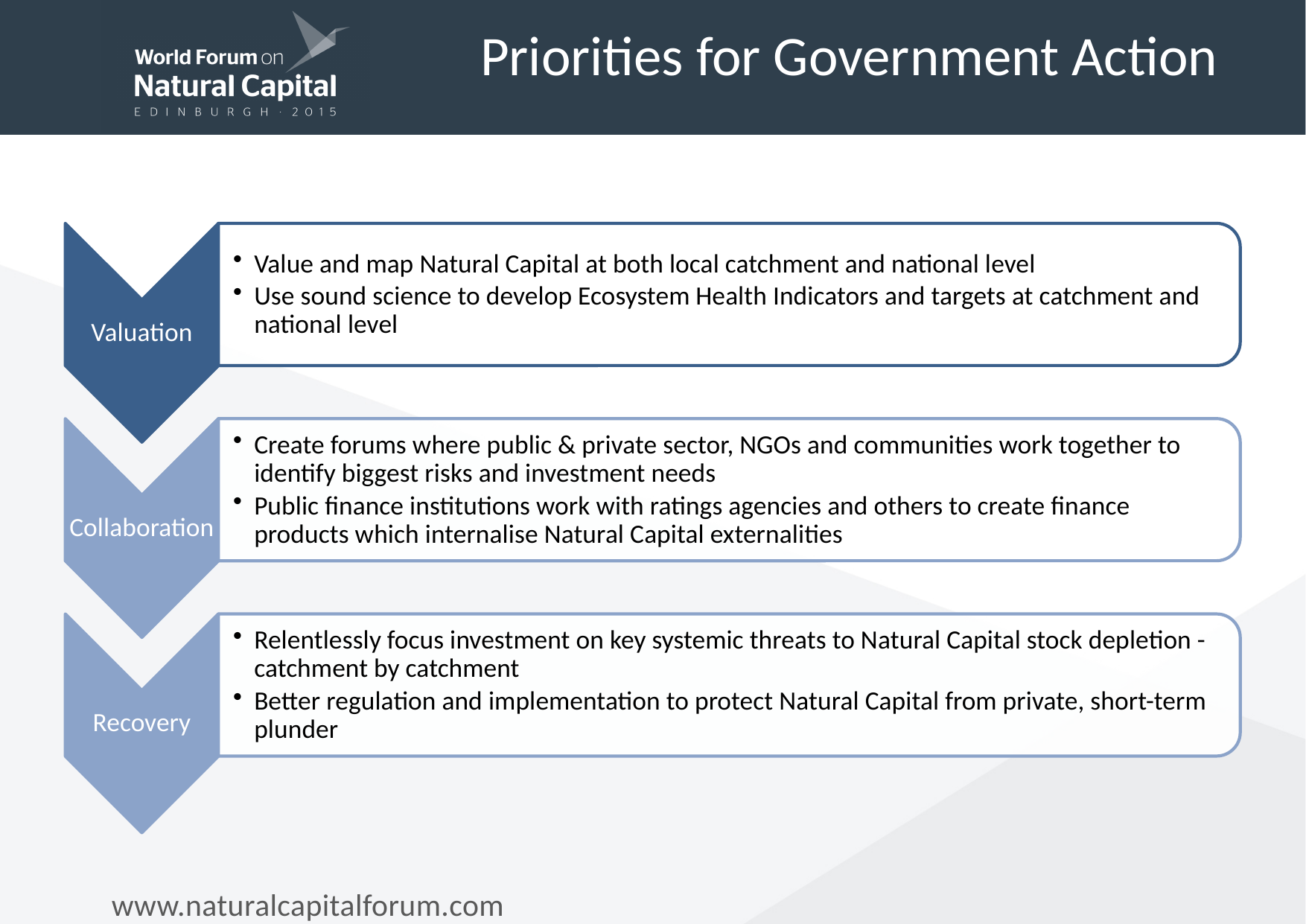

# Priorities for Government Action
Valuation
Value and map Natural Capital at both local catchment and national level
Use sound science to develop Ecosystem Health Indicators and targets at catchment and national level
Collaboration
Create forums where public & private sector, NGOs and communities work together to identify biggest risks and investment needs
Public finance institutions work with ratings agencies and others to create finance products which internalise Natural Capital externalities
Recovery
Relentlessly focus investment on key systemic threats to Natural Capital stock depletion - catchment by catchment
Better regulation and implementation to protect Natural Capital from private, short-term plunder